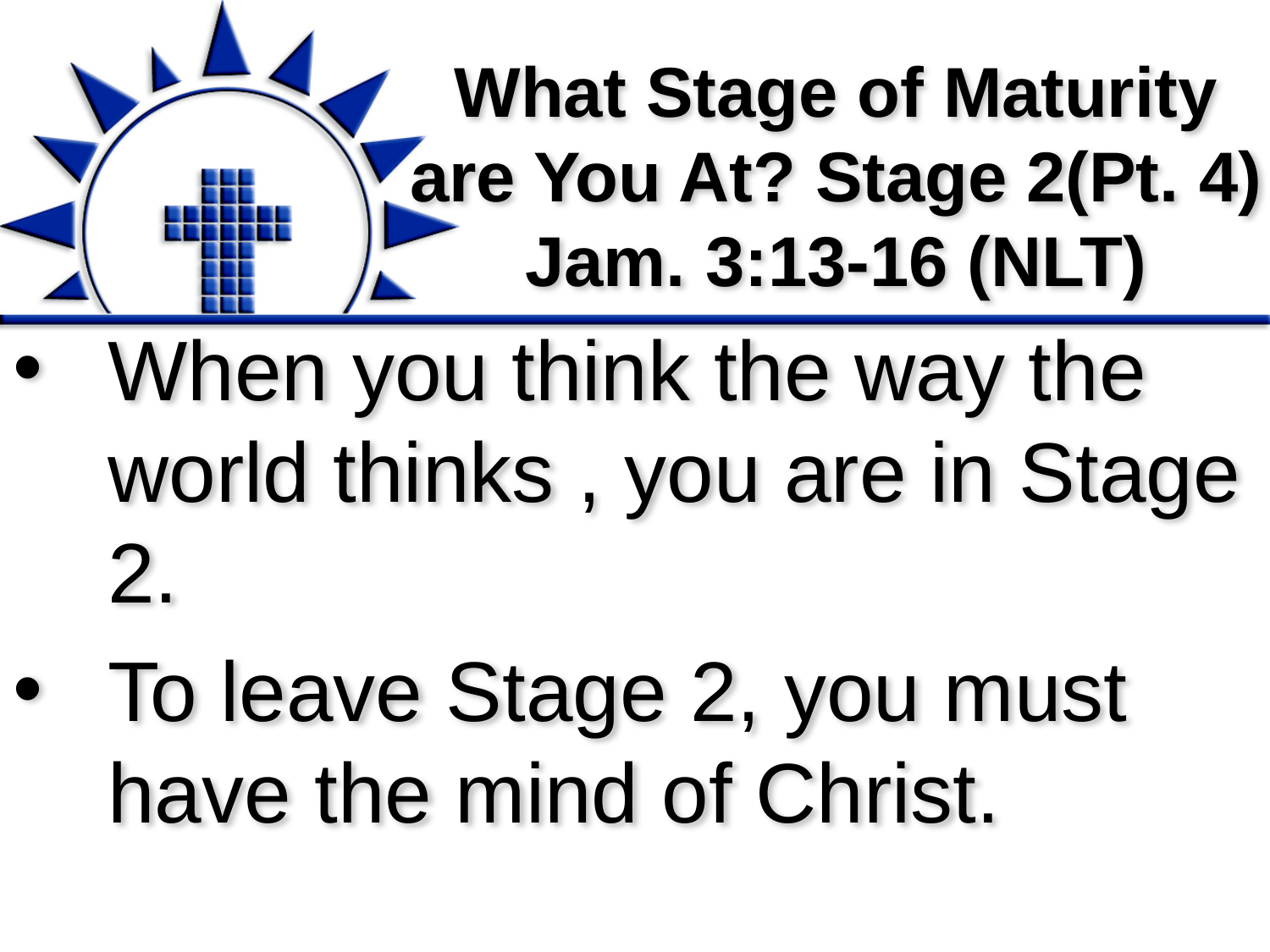

# What Stage of Maturity are You At? Stage 2(Pt. 4) Jam. 3:13-16 (NLT)
When you think the way the world thinks , you are in Stage 2.
To leave Stage 2, you must have the mind of Christ.